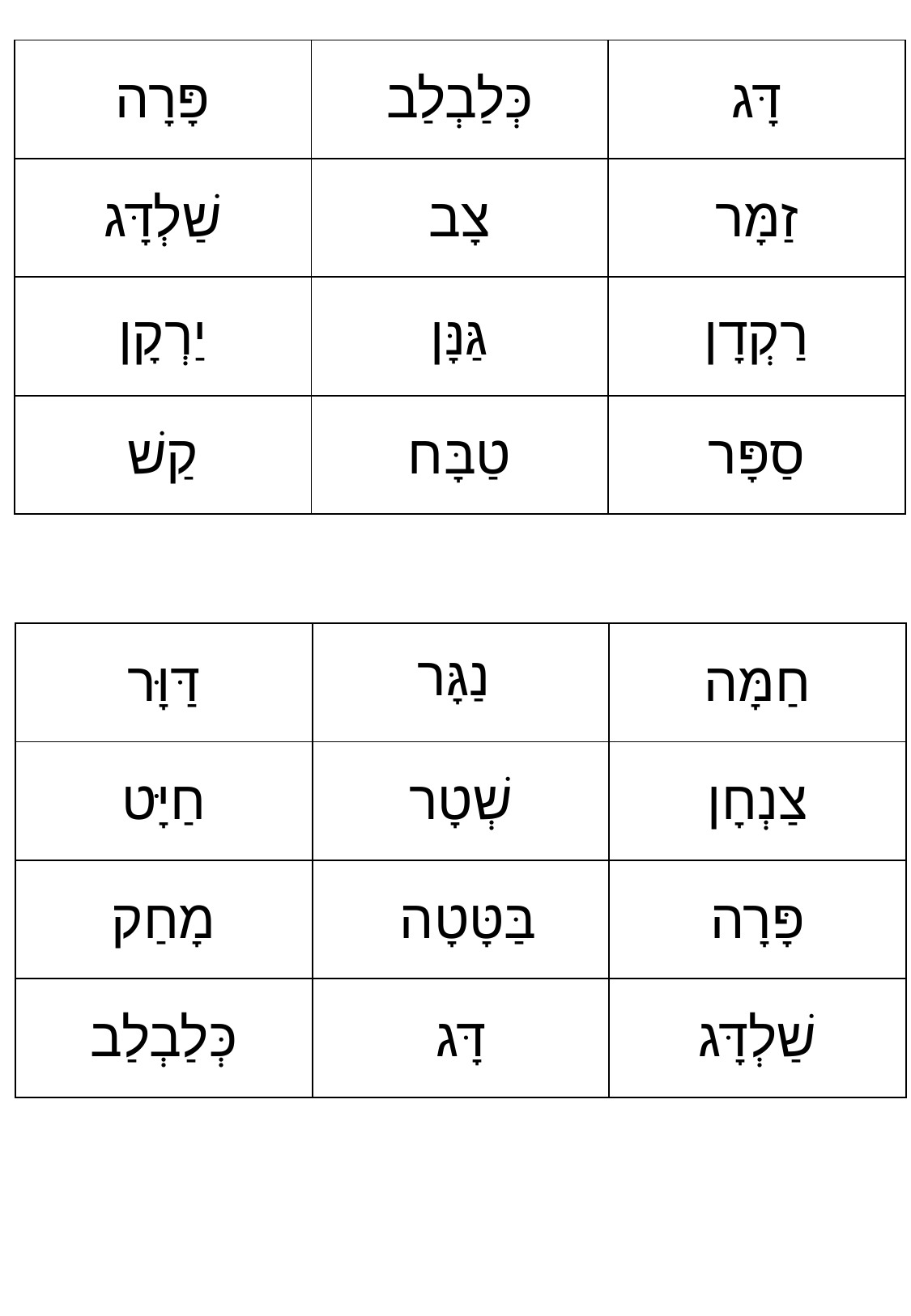

| פָּרָה | כְּלַבְלַב | דָּג |
| --- | --- | --- |
| שַׁלְדָּג | צָב | זַמָּר |
| יַרְקָן | גַּנָּן | רַקְדָן |
| קַשׁ | טַבָּח | סַפָּר |
| דַּוָּר | נַגָּר | חַמָּה |
| --- | --- | --- |
| חַיָּט | שְׁטָר | צַנְחָן |
| מָחַק | בַּטָּטָה | פָּרָה |
| כְּלַבְלַב | דָּג | שַׁלְדָּג |